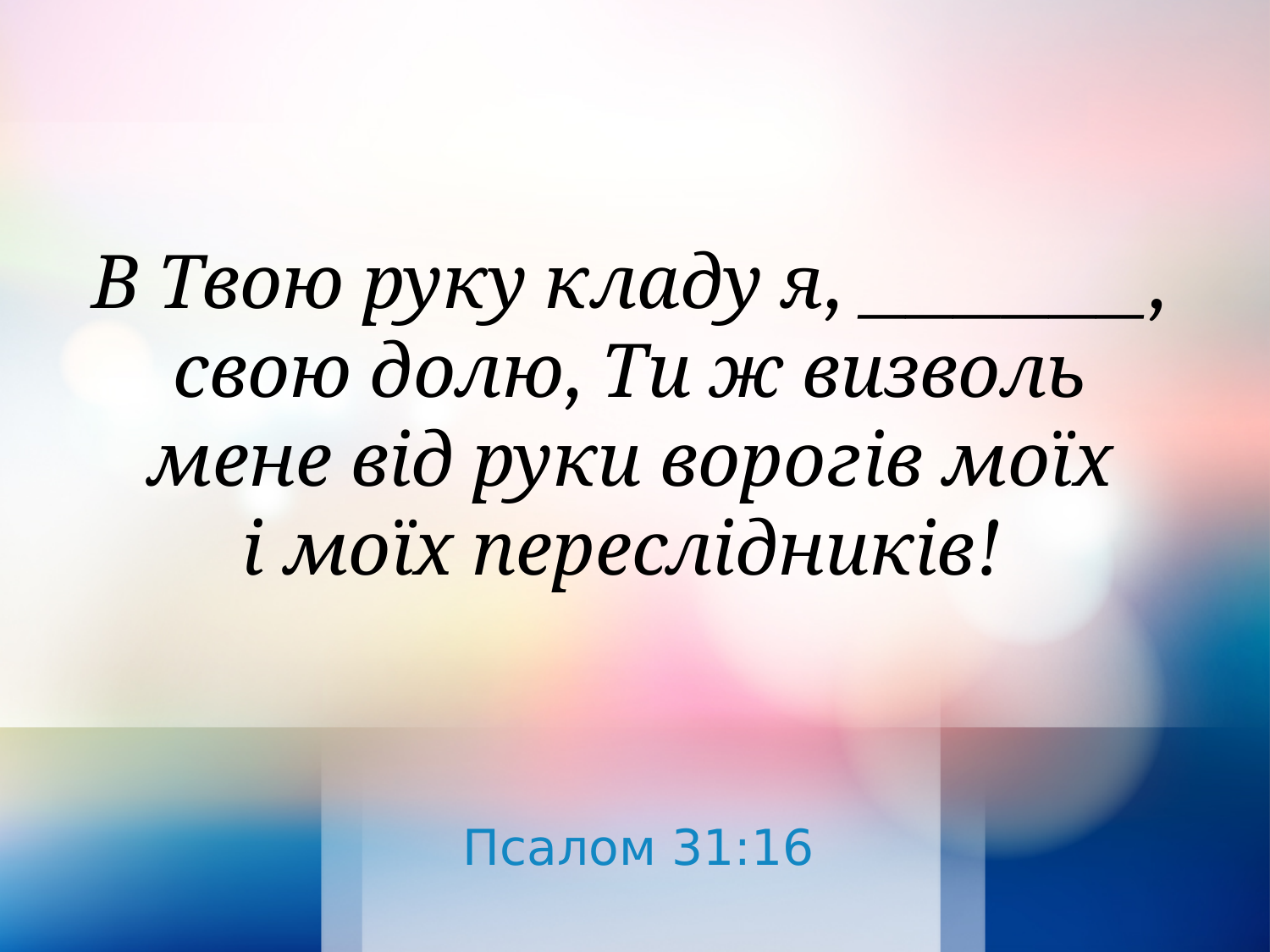

В Твою руку кладу я, ______, свою долю, Ти ж визволь
мене від руки ворогів моїх
і моїх переслідників!

Псалом 31:16